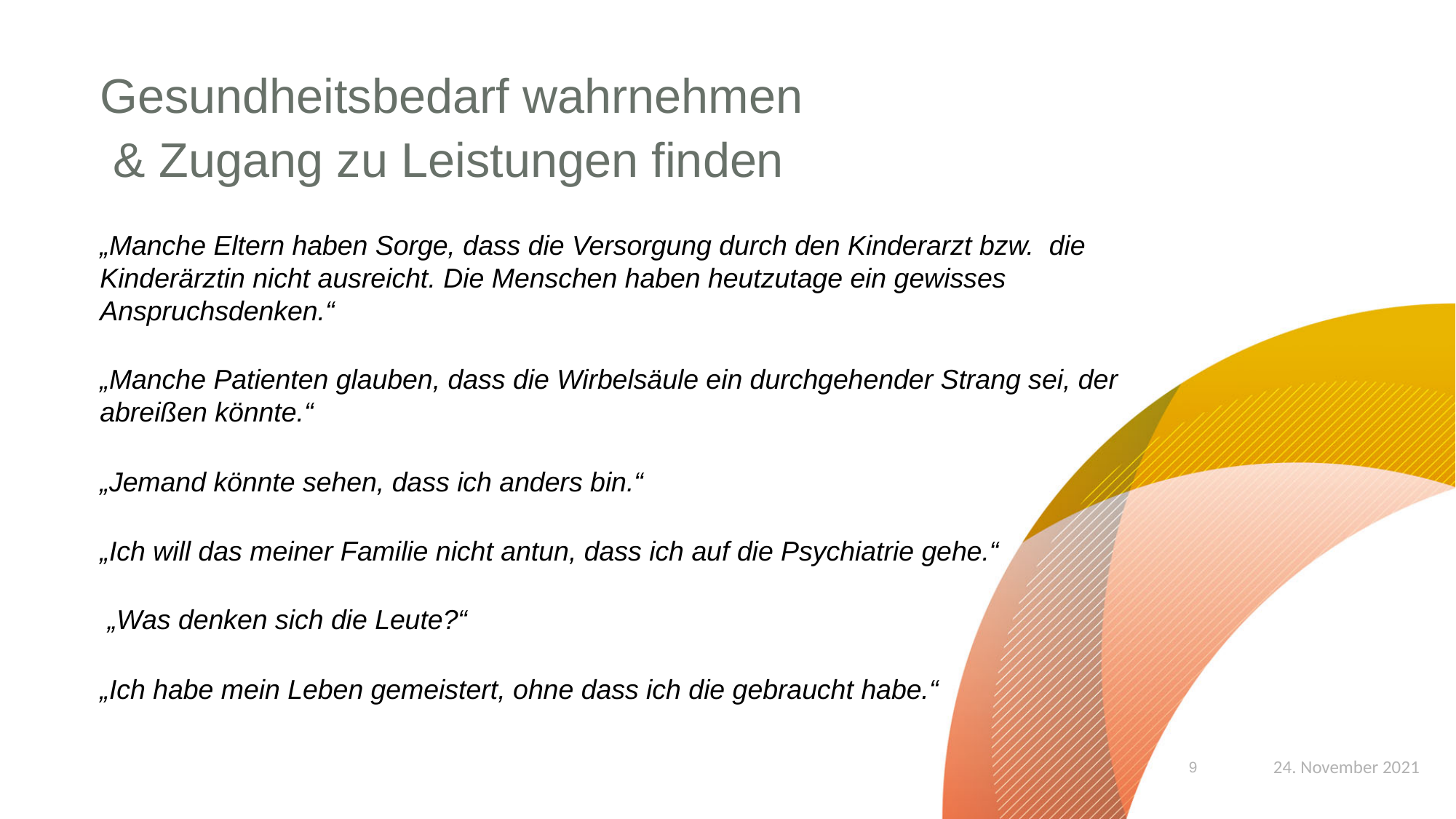

# Gesundheitsbedarf wahrnehmen                              & Zugang zu Leistungen finden
„Manche Eltern haben Sorge, dass die Versorgung durch den Kinderarzt bzw.  die Kinderärztin nicht ausreicht. Die Menschen haben heutzutage ein gewisses Anspruchsdenken.“
„Manche Patienten glauben, dass die Wirbelsäule ein durchgehender Strang sei, der abreißen könnte.“
„Jemand könnte sehen, dass ich anders bin.“
„Ich will das meiner Familie nicht antun, dass ich auf die Psychiatrie gehe.“
 „Was denken sich die Leute?“
„Ich habe mein Leben gemeistert, ohne dass ich die gebraucht habe.“
9
24. November 2021